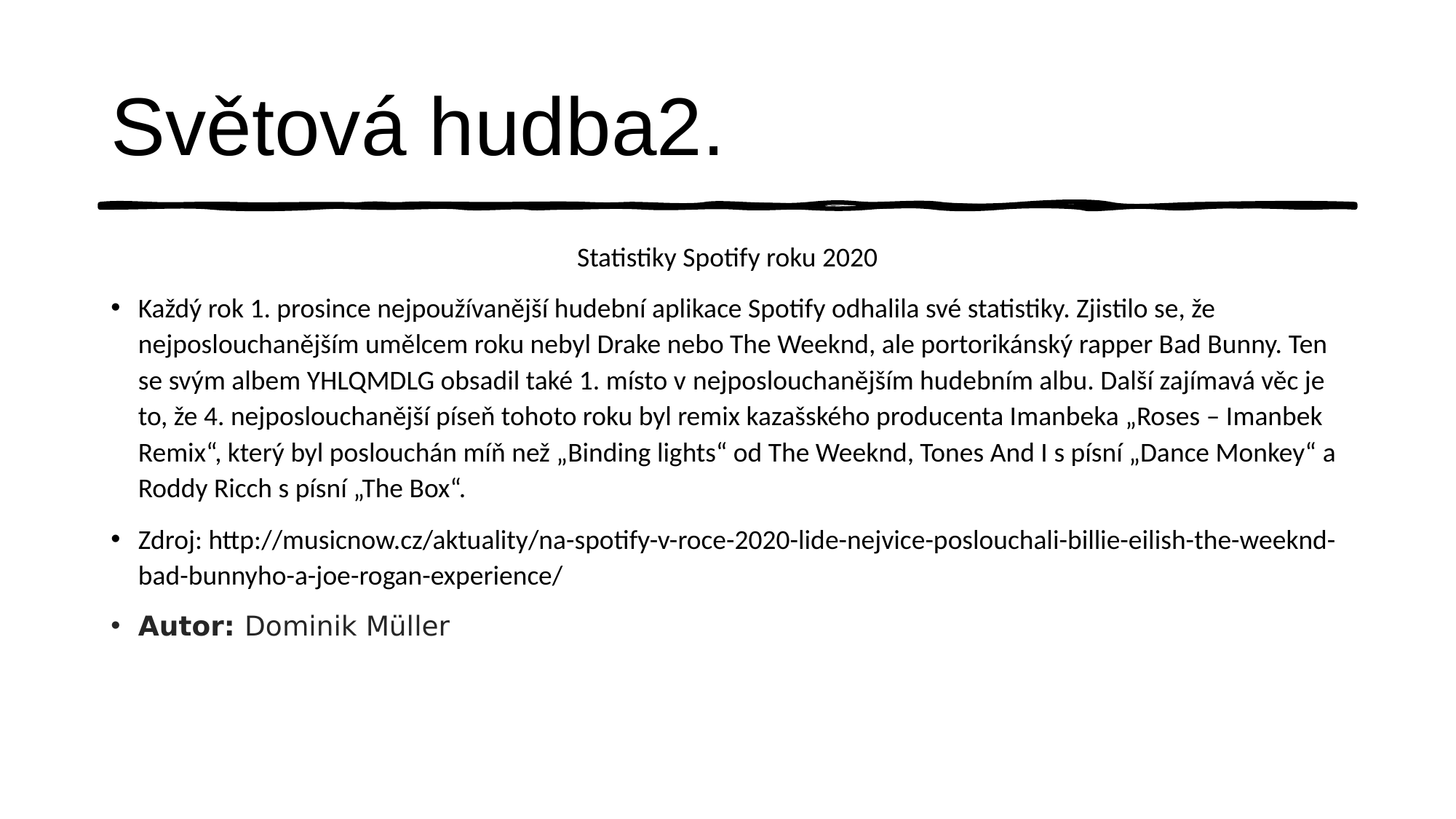

# Světová hudba2.
Statistiky Spotify roku 2020
Každý rok 1. prosince nejpoužívanější hudební aplikace Spotify odhalila své statistiky. Zjistilo se, že nejposlouchanějším umělcem roku nebyl Drake nebo The Weeknd, ale portorikánský rapper Bad Bunny. Ten se svým albem YHLQMDLG obsadil také 1. místo v nejposlouchanějším hudebním albu. Další zajímavá věc je to, že 4. nejposlouchanější píseň tohoto roku byl remix kazašského producenta Imanbeka „Roses – Imanbek Remix“, který byl poslouchán míň než „Binding lights“ od The Weeknd, Tones And I s písní „Dance Monkey“ a Roddy Ricch s písní „The Box“.
Zdroj: http://musicnow.cz/aktuality/na-spotify-v-roce-2020-lide-nejvice-poslouchali-billie-eilish-the-weeknd-bad-bunnyho-a-joe-rogan-experience/
Autor: Dominik Müller